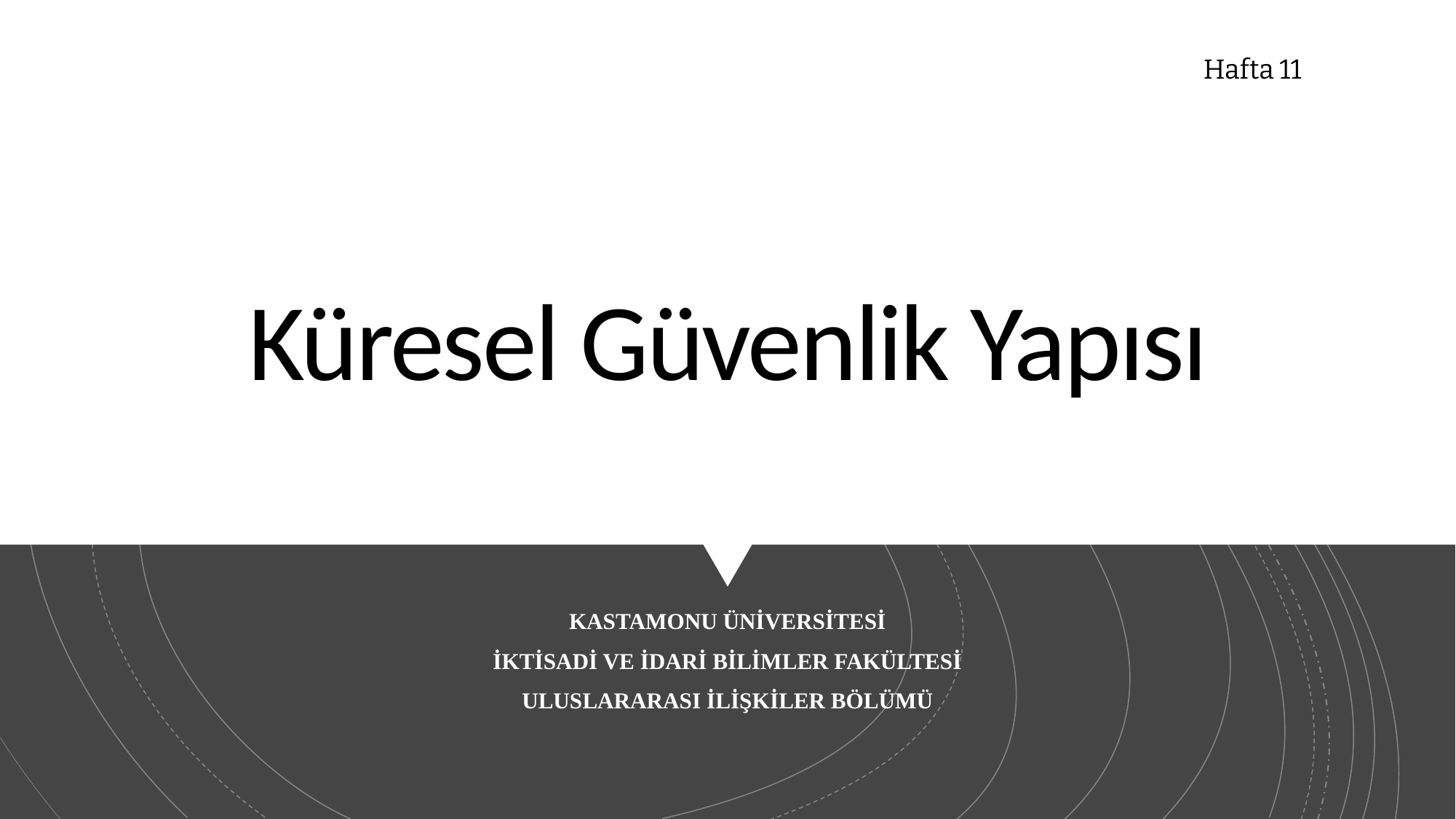

Hafta 11
# Küresel Güvenlik Yapısı

KASTAMONU ÜNİVERSİTESİ
İKTİSADİ VE İDARİ BİLİMLER FAKÜLTESİ
ULUSLARARASI İLİŞKİLER BÖLÜMÜ